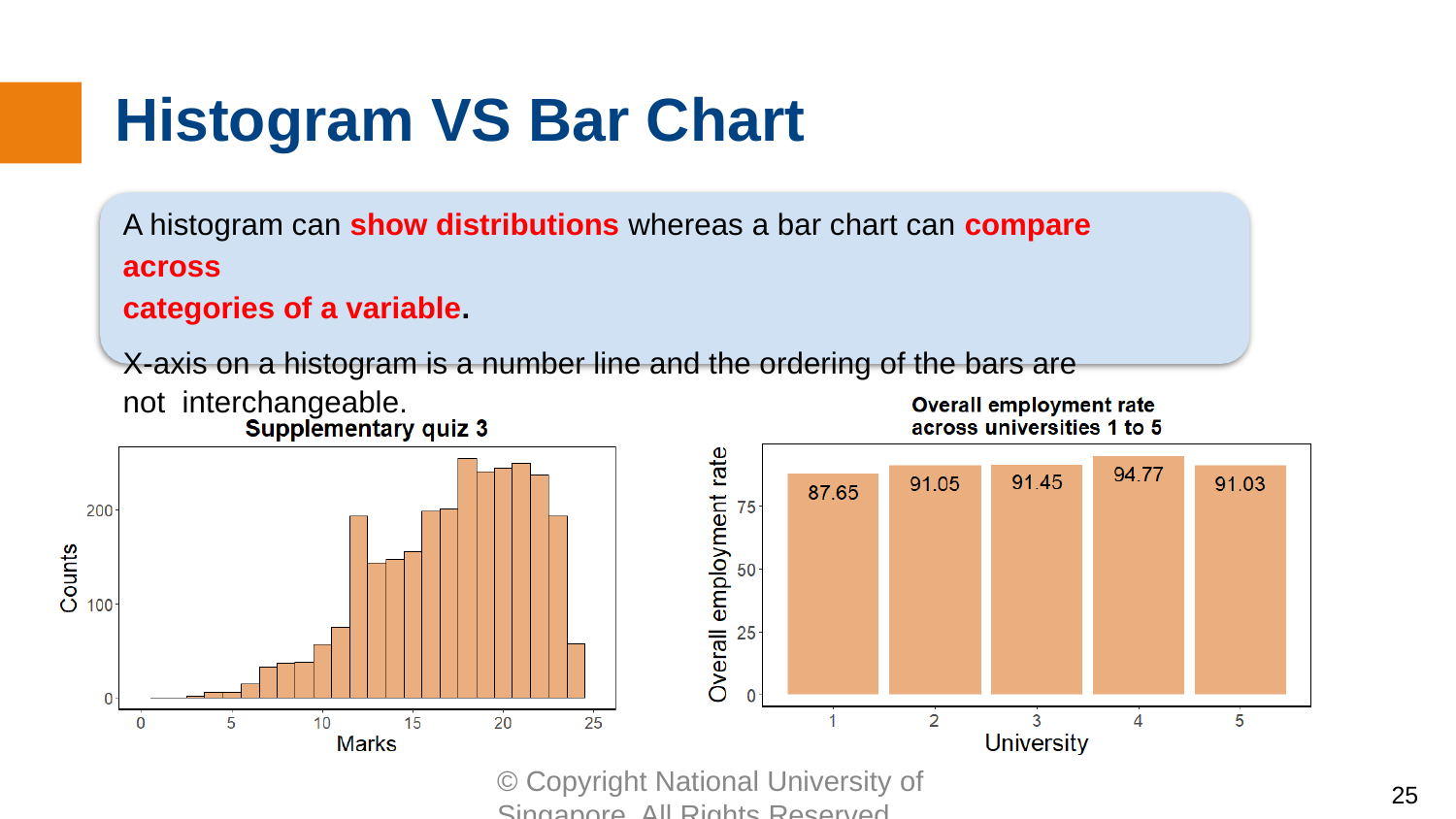

# Histogram VS Bar Chart

A histogram can show distributions whereas a bar chart can compare across
categories of a variable.
X-axis on a histogram is a number line and the ordering of the bars are not  interchangeable.

© Copyright National University of Singapore. All Rights Reserved.
25